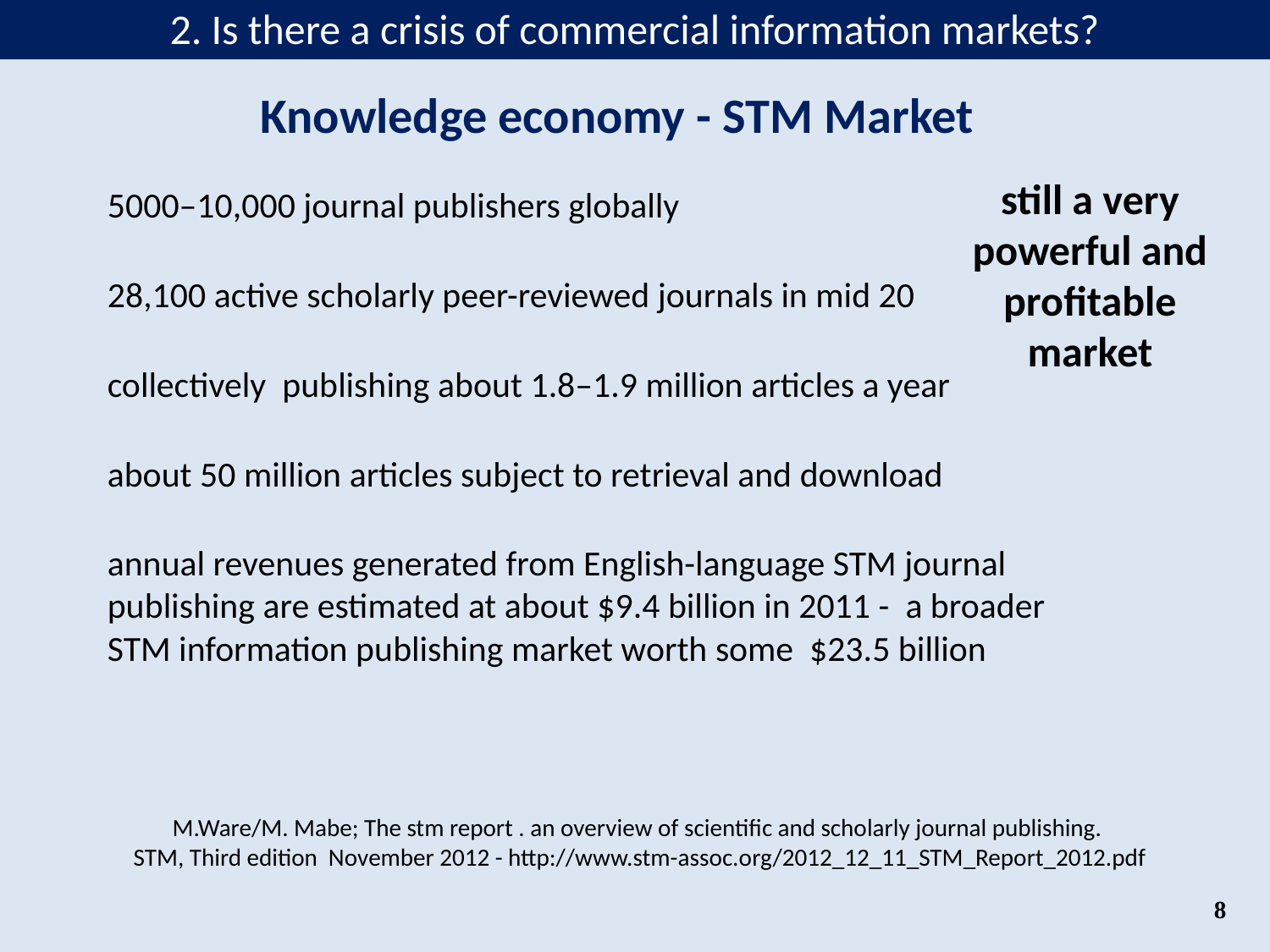

2. Is there a crisis of commercial information markets?
Knowledge economy - STM Market
still a very powerful and profitable market
5000–10,000 journal publishers globally
28,100 active scholarly peer-reviewed journals in mid 20
collectively  publishing about 1.8–1.9 million articles a year
about 50 million articles subject to retrieval and download
annual revenues generated from English-language STM journal publishing are estimated at about $9.4 billion in 2011 -  a broader STM information publishing market worth some  $23.5 billion
M.Ware/M. Mabe; The stm report . an overview of scientific and scholarly journal publishing.
STM, Third edition  November 2012 - http://www.stm-assoc.org/2012_12_11_STM_Report_2012.pdf
8